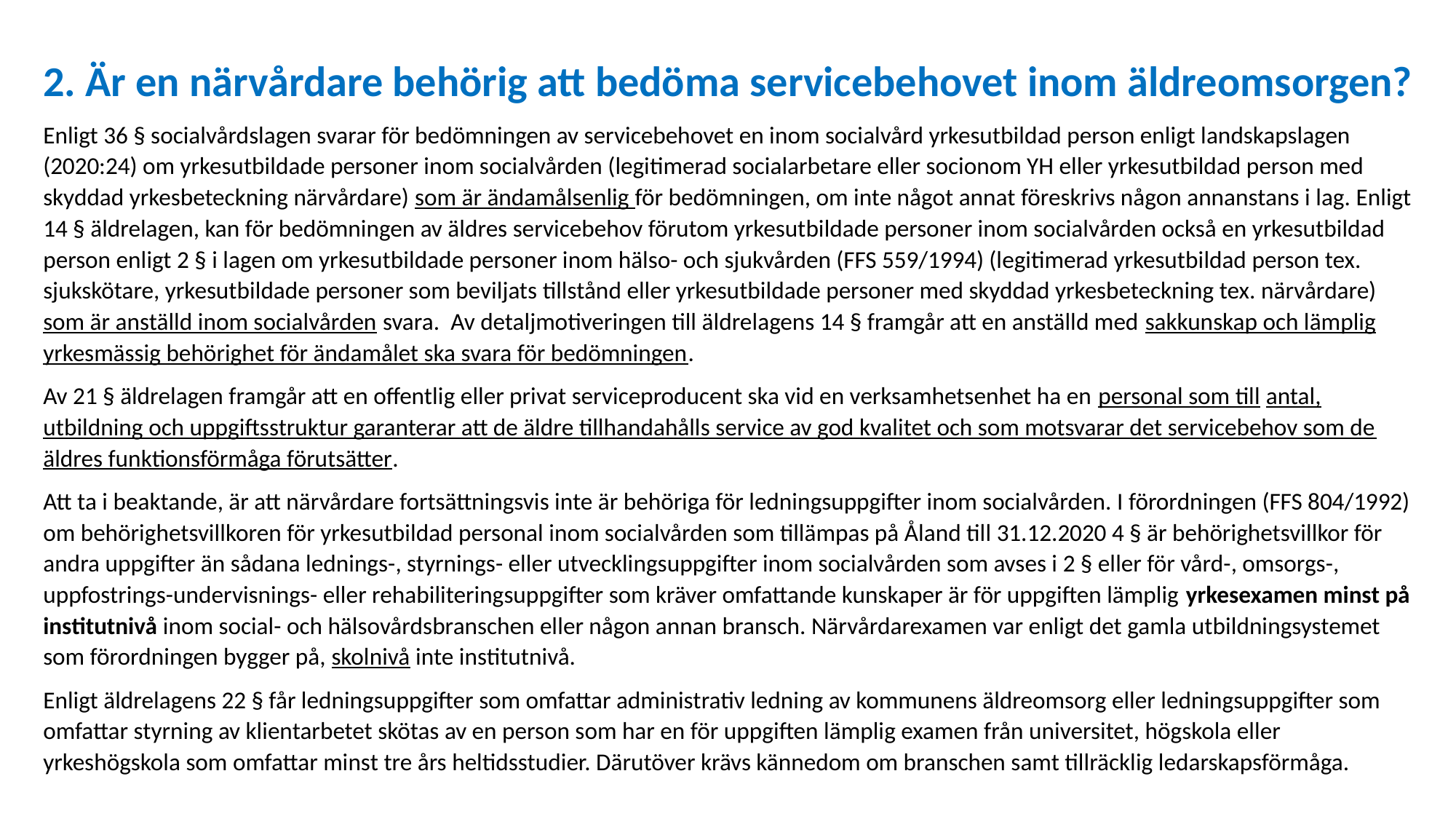

2. Är en närvårdare behörig att bedöma servicebehovet inom äldreomsorgen?
Enligt 36 § socialvårdslagen svarar för bedömningen av servicebehovet en inom socialvård yrkesutbildad person enligt landskapslagen (2020:24) om yrkesutbildade personer inom socialvården (legitimerad socialarbetare eller socionom YH eller yrkesutbildad person med skyddad yrkesbeteckning närvårdare) som är ändamålsenlig för bedömningen, om inte något annat föreskrivs någon annanstans i lag. Enligt 14 § äldrelagen, kan för bedömningen av äldres servicebehov förutom yrkesutbildade personer inom socialvården också en yrkesutbildad person enligt 2 § i lagen om yrkesutbildade personer inom hälso- och sjukvården (FFS 559/1994) (legitimerad yrkesutbildad person tex. sjukskötare, yrkesutbildade personer som beviljats tillstånd eller yrkesutbildade personer med skyddad yrkesbeteckning tex. närvårdare) som är anställd inom socialvården svara.  Av detaljmotiveringen till äldrelagens 14 § framgår att en anställd med sakkunskap och lämplig yrkesmässig behörighet för ändamålet ska svara för bedömningen.
Av 21 § äldrelagen framgår att en offentlig eller privat serviceproducent ska vid en verksamhetsenhet ha en personal som till antal, utbildning och uppgiftsstruktur garanterar att de äldre tillhandahålls service av god kvalitet och som motsvarar det servicebehov som de äldres funktionsförmåga förutsätter.
Att ta i beaktande, är att närvårdare fortsättningsvis inte är behöriga för ledningsuppgifter inom socialvården. I förordningen (FFS 804/1992) om behörighetsvillkoren för yrkesutbildad personal inom socialvården som tillämpas på Åland till 31.12.2020 4 § är behörighetsvillkor för andra uppgifter än sådana lednings-, styrnings- eller utvecklingsuppgifter inom socialvården som avses i 2 § eller för vård-, omsorgs-, uppfostrings-undervisnings- eller rehabiliteringsuppgifter som kräver omfattande kunskaper är för uppgiften lämplig yrkesexamen minst på institutnivå inom social- och hälsovårdsbranschen eller någon annan bransch. Närvårdarexamen var enligt det gamla utbildningsystemet som förordningen bygger på, skolnivå inte institutnivå.
Enligt äldrelagens 22 § får ledningsuppgifter som omfattar administrativ ledning av kommunens äldreomsorg eller ledningsuppgifter som omfattar styrning av klientarbetet skötas av en person som har en för uppgiften lämplig examen från universitet, högskola eller yrkeshögskola som omfattar minst tre års heltidsstudier. Därutöver krävs kännedom om branschen samt tillräcklig ledarskapsförmåga.